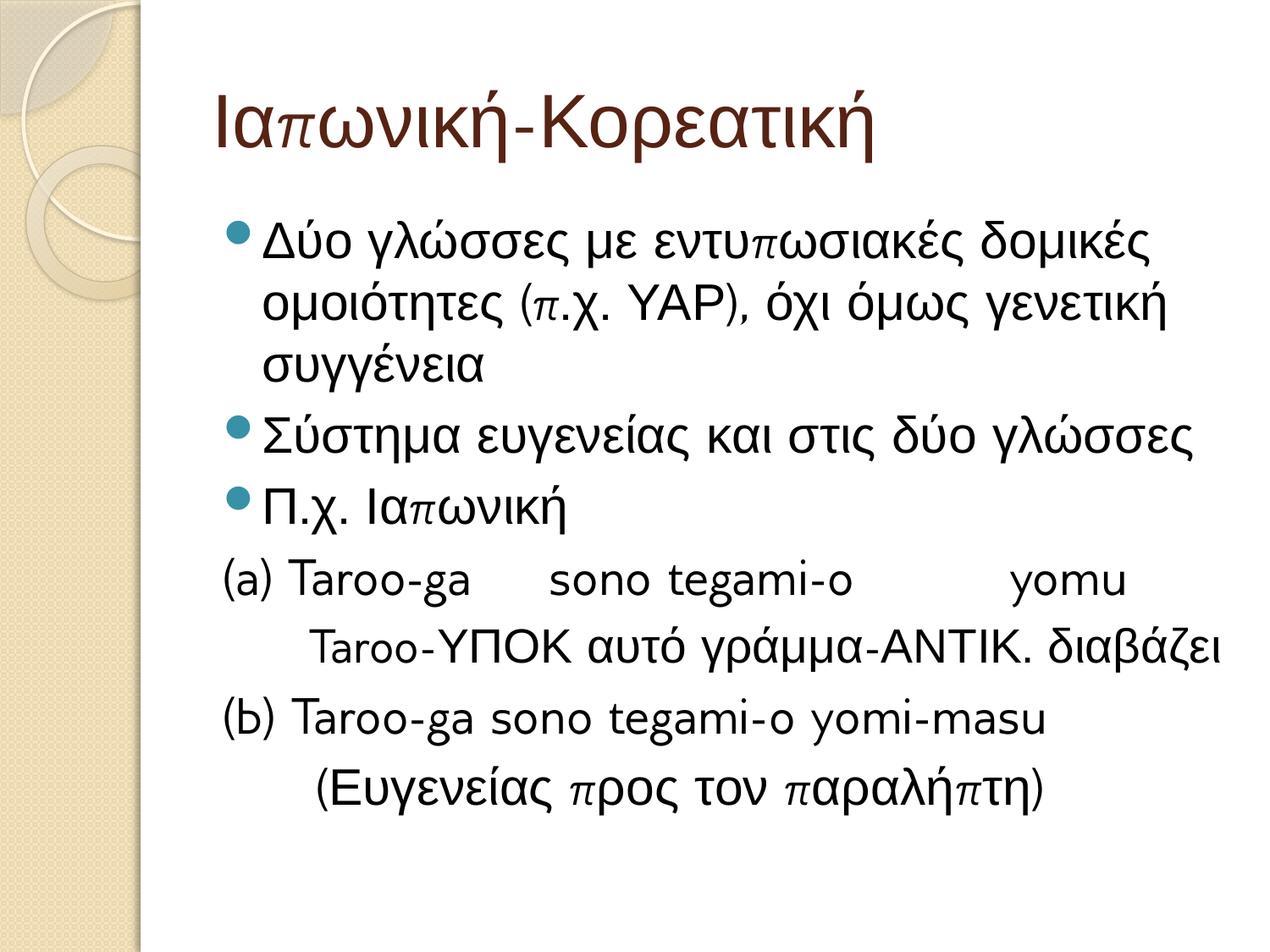

# Ιαπωνική-Κορεατική
Δύο γλώσσες με εντυπωσιακές δομικές ομοιότητες (π.χ. ΥΑΡ), όχι όμως γενετική συγγένεια
Σύστημα ευγενείας και στις δύο γλώσσες
Π.χ. Ιαπωνική
(a) Taroo-ga     sono tegami-o          yomu
      Taroo-ΥΠΟΚ αυτό γράμμα-ΑΝΤΙΚ. διαβάζει
(b) Taroo-ga sono tegami-o yomi-masu
      (Ευγενείας προς τον παραλήπτη)